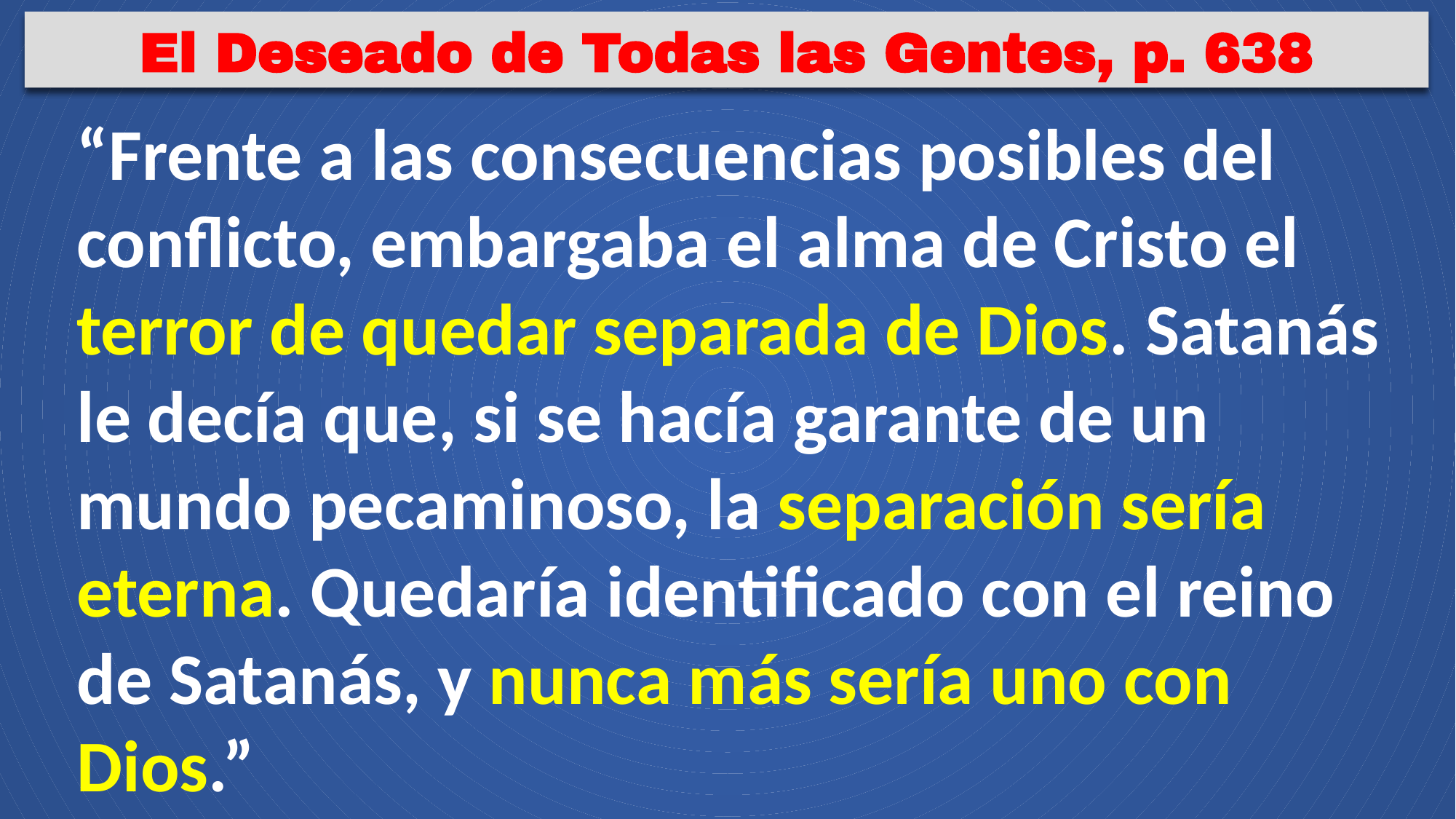

El Deseado de Todas las Gentes, p. 638
“Frente a las consecuencias posibles del conflicto, embargaba el alma de Cristo el terror de quedar separada de Dios. Satanás le decía que, si se hacía garante de un mundo pecaminoso, la separación sería eterna. Quedaría identificado con el reino de Satanás, y nunca más sería uno con Dios.”